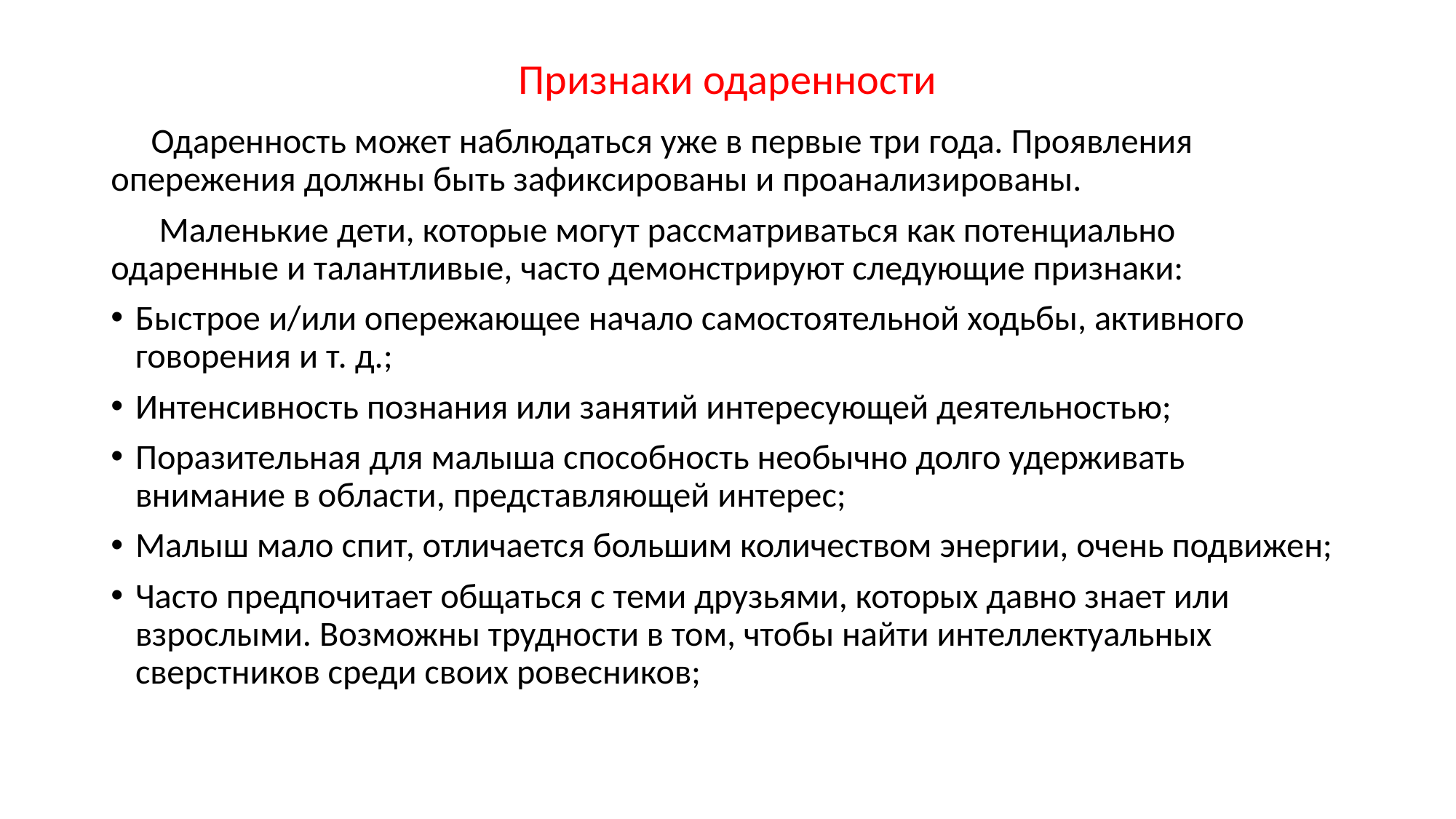

# Признаки одаренности
     Одаренность может наблюдаться уже в первые три года. Проявления опережения должны быть зафиксированы и проанализированы.
      Маленькие дети, которые могут рассматриваться как потенциально одаренные и талантливые, часто демонстрируют следующие признаки:
Быстрое и/или опережающее начало самостоятельной ходьбы, активного говорения и т. д.;
Интенсивность познания или занятий интересующей деятельностью;
Поразительная для малыша способность необычно долго удерживать внимание в области, представляющей интерес;
Малыш мало спит, отличается большим количеством энергии, очень подвижен;
Часто предпочитает общаться с теми друзьями, которых давно знает или взрослыми. Возможны трудности в том, чтобы найти интеллектуальных сверстников среди своих ровесников;